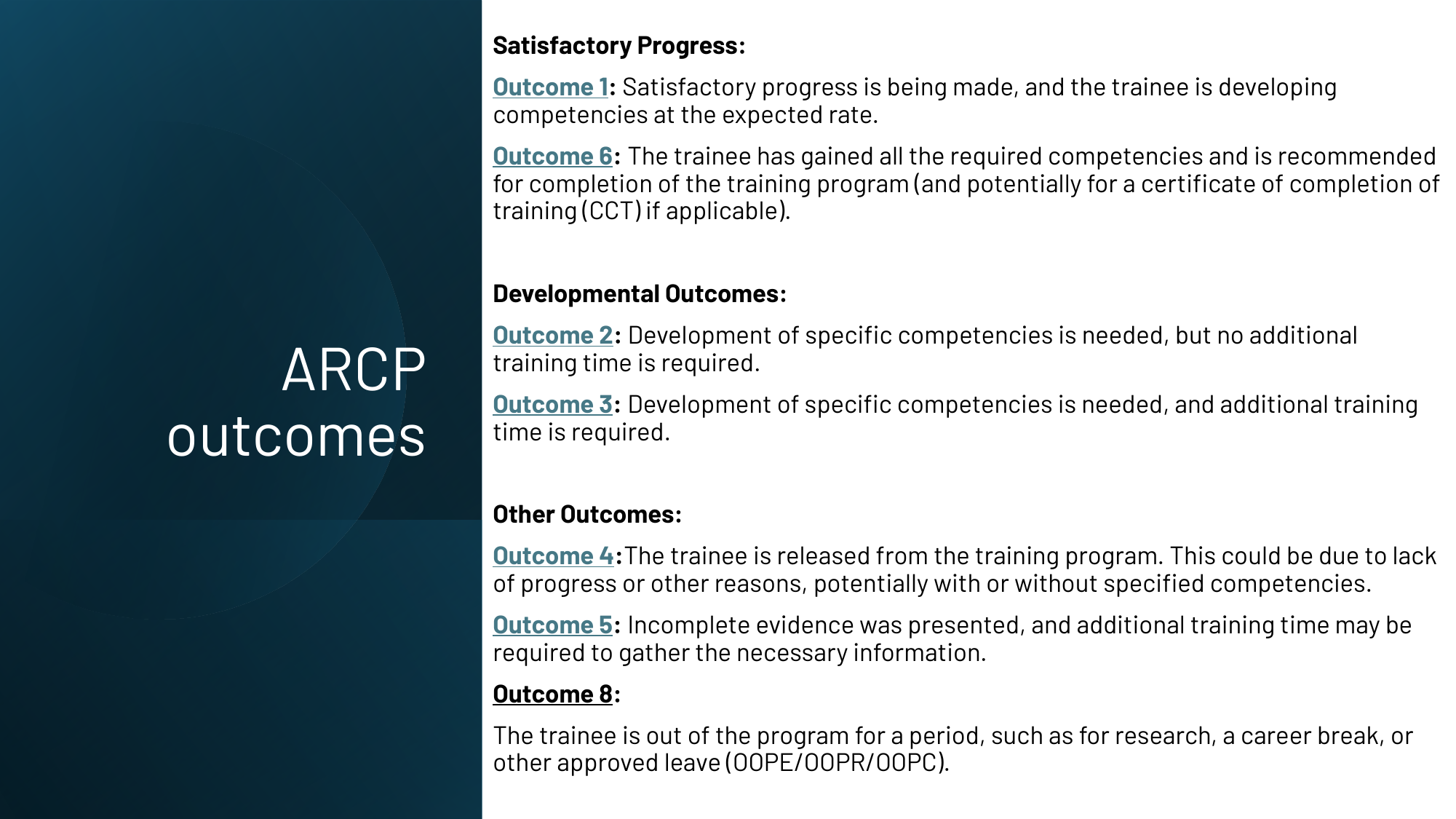

Satisfactory Progress:
Outcome 1: Satisfactory progress is being made, and the trainee is developing competencies at the expected rate.
Outcome 6: The trainee has gained all the required competencies and is recommended for completion of the training program (and potentially for a certificate of completion of training (CCT) if applicable).

Developmental Outcomes:
Outcome 2: Development of specific competencies is needed, but no additional training time is required.
Outcome 3: Development of specific competencies is needed, and additional training time is required.

Other Outcomes:
Outcome 4:The trainee is released from the training program. This could be due to lack of progress or other reasons, potentially with or without specified competencies.
Outcome 5: Incomplete evidence was presented, and additional training time may be required to gather the necessary information.
Outcome 8:
The trainee is out of the program for a period, such as for research, a career break, or other approved leave (OOPE/OOPR/OOPC).
# ARCP outcomes